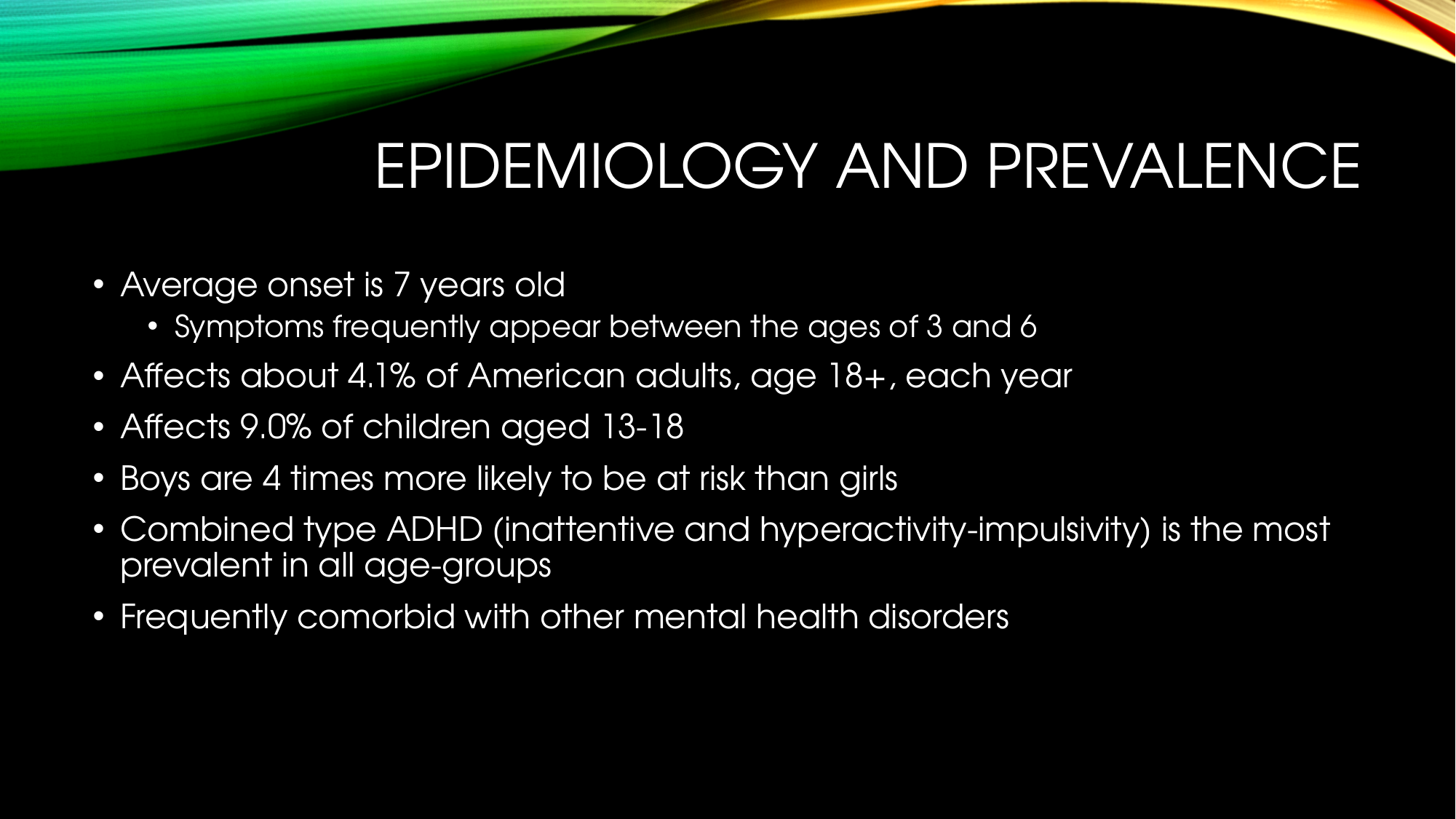

# Epidemiology and prevalence
Average onset is 7 years old
Symptoms frequently appear between the ages of 3 and 6
Affects about 4.1% of American adults, age 18+, each year
Affects 9.0% of children aged 13-18
Boys are 4 times more likely to be at risk than girls
Combined type ADHD (inattentive and hyperactivity-impulsivity) is the most prevalent in all age-groups
Frequently comorbid with other mental health disorders